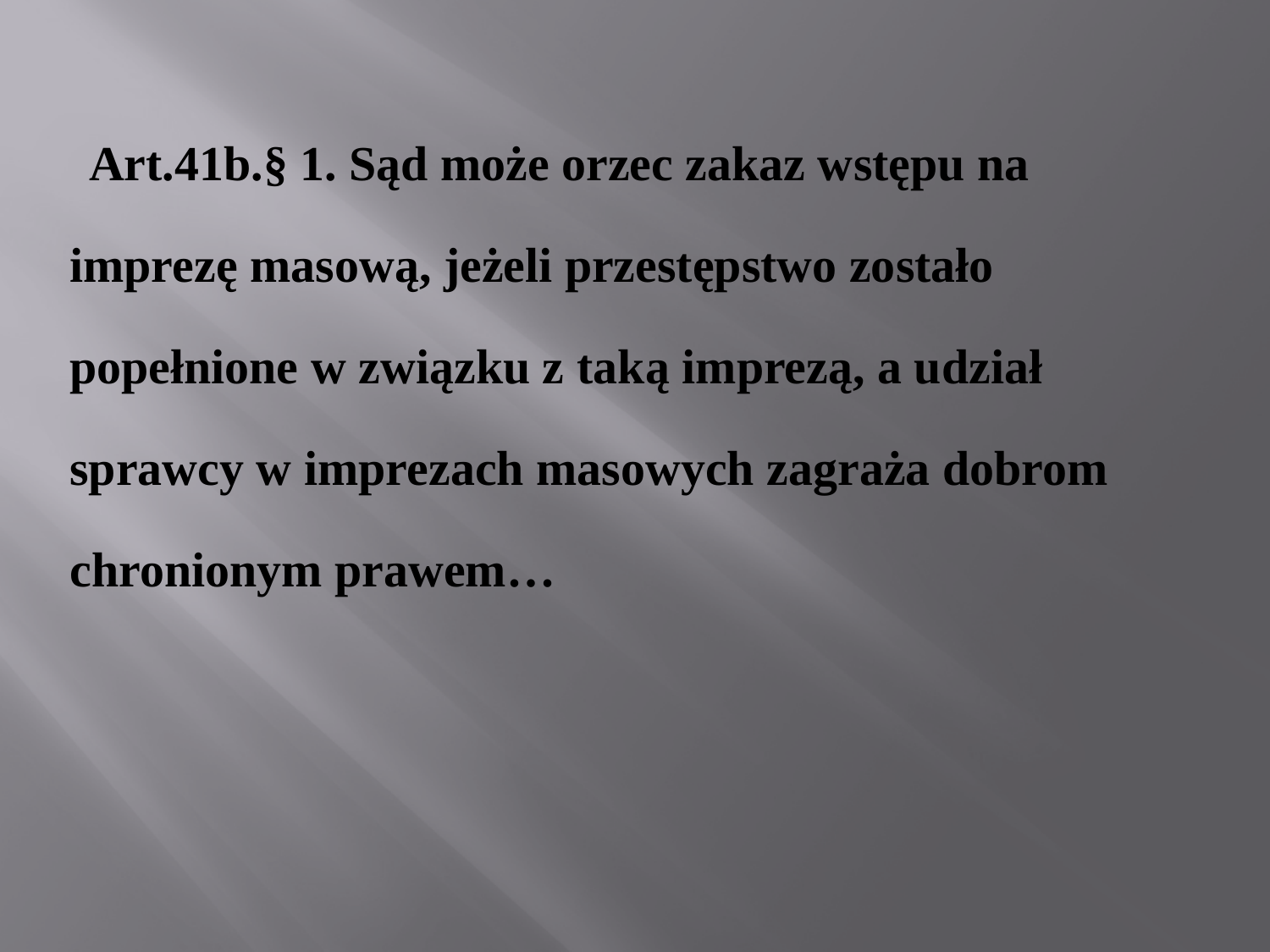

Art.41b.§ 1. Sąd może orzec zakaz wstępu na imprezę masową, jeżeli przestępstwo zostało popełnione w związku z taką imprezą, a udział sprawcy w imprezach masowych zagraża dobrom chronionym prawem…